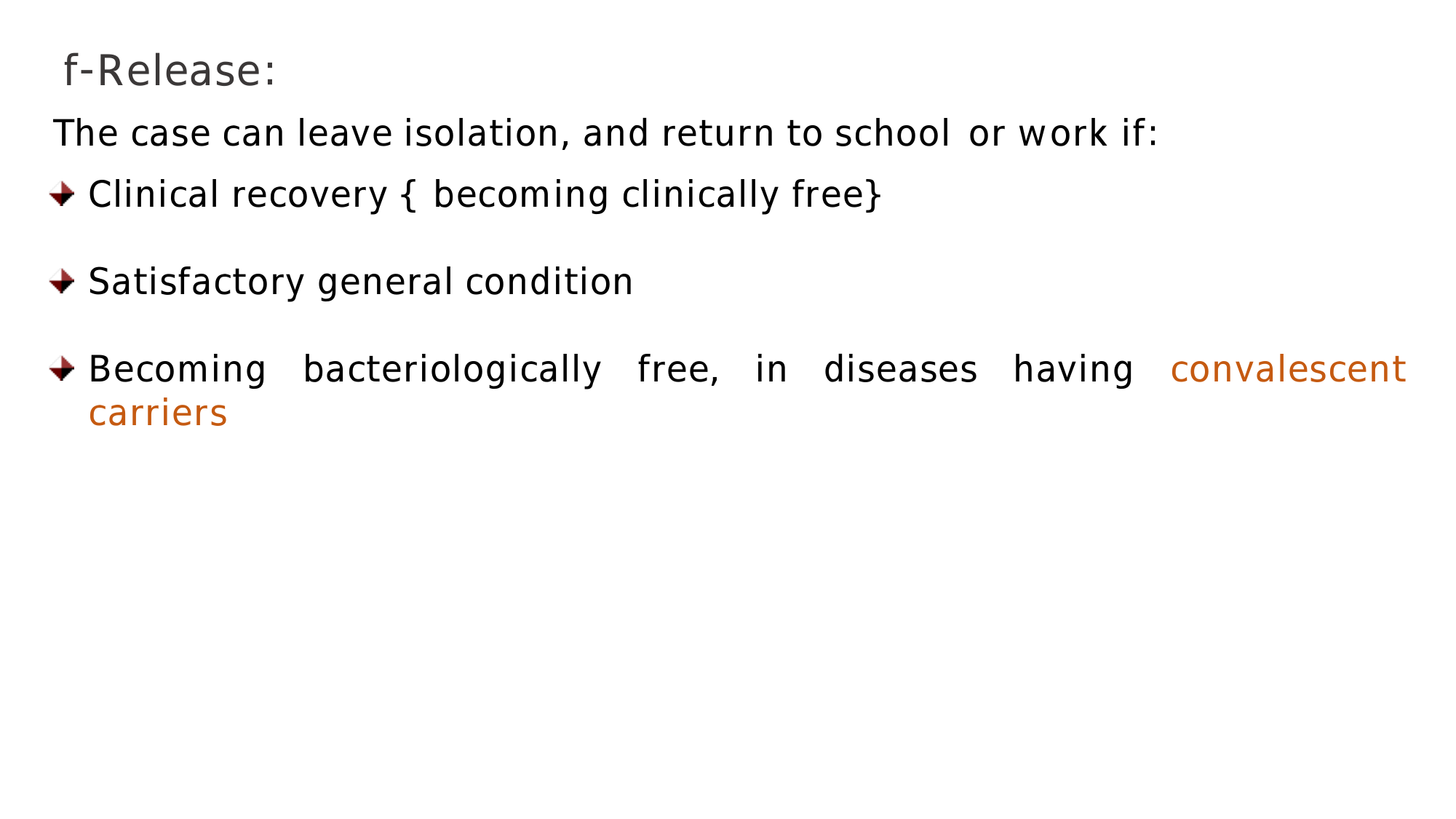

f-Release:
or work if:
The case can leave isolation, and return to school
Clinical recovery { becoming clinically free}

Satisfactory general condition

Becoming bacteriologically free, in diseases having convalescent carriers